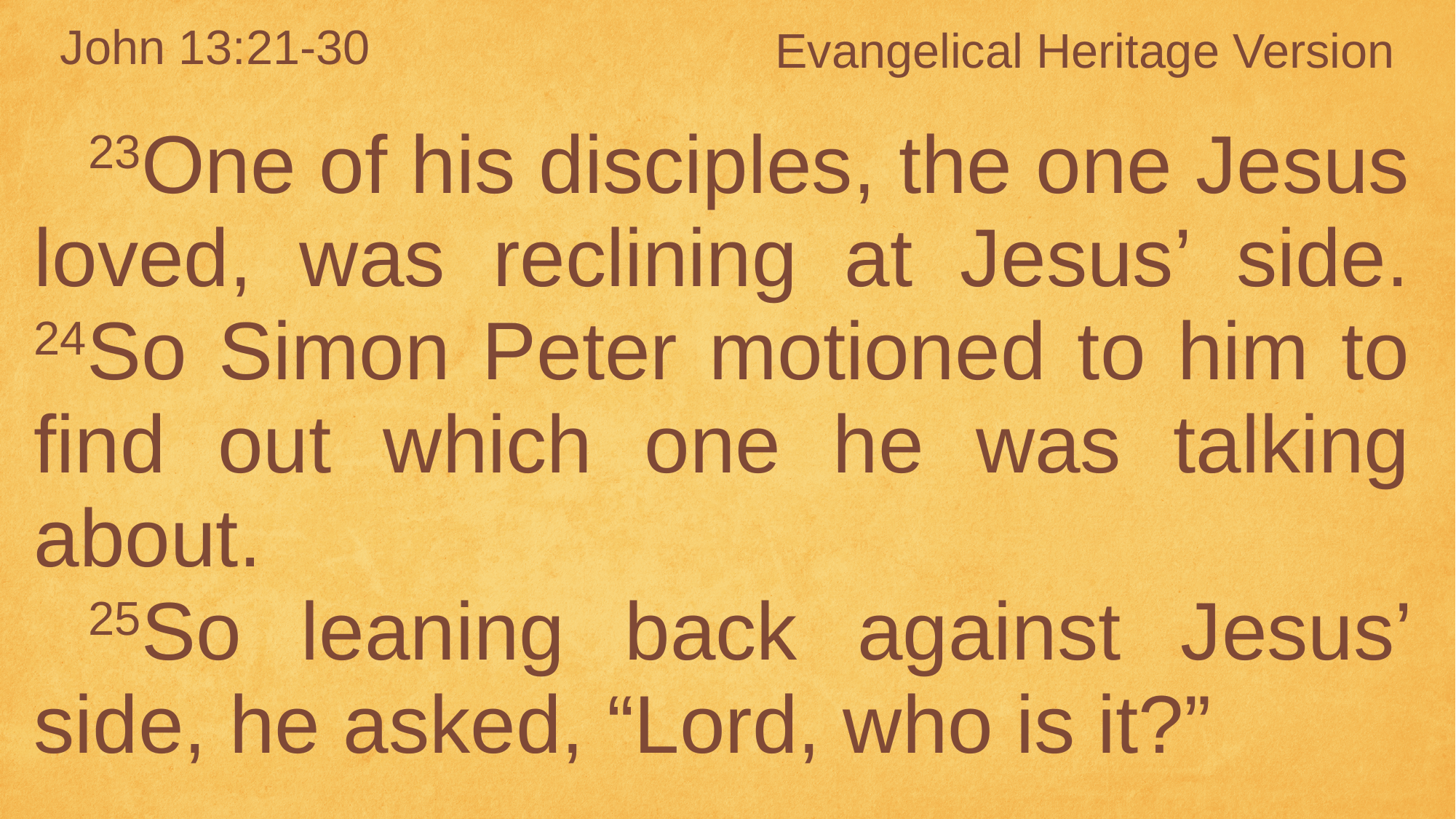

John 13:21-30
Evangelical Heritage Version

23One of his disciples, the one Jesus loved, was reclining at Jesus’ side. 24So Simon Peter motioned to him to find out which one he was talking about.
25So leaning back against Jesus’ side, he asked, “Lord, who is it?”